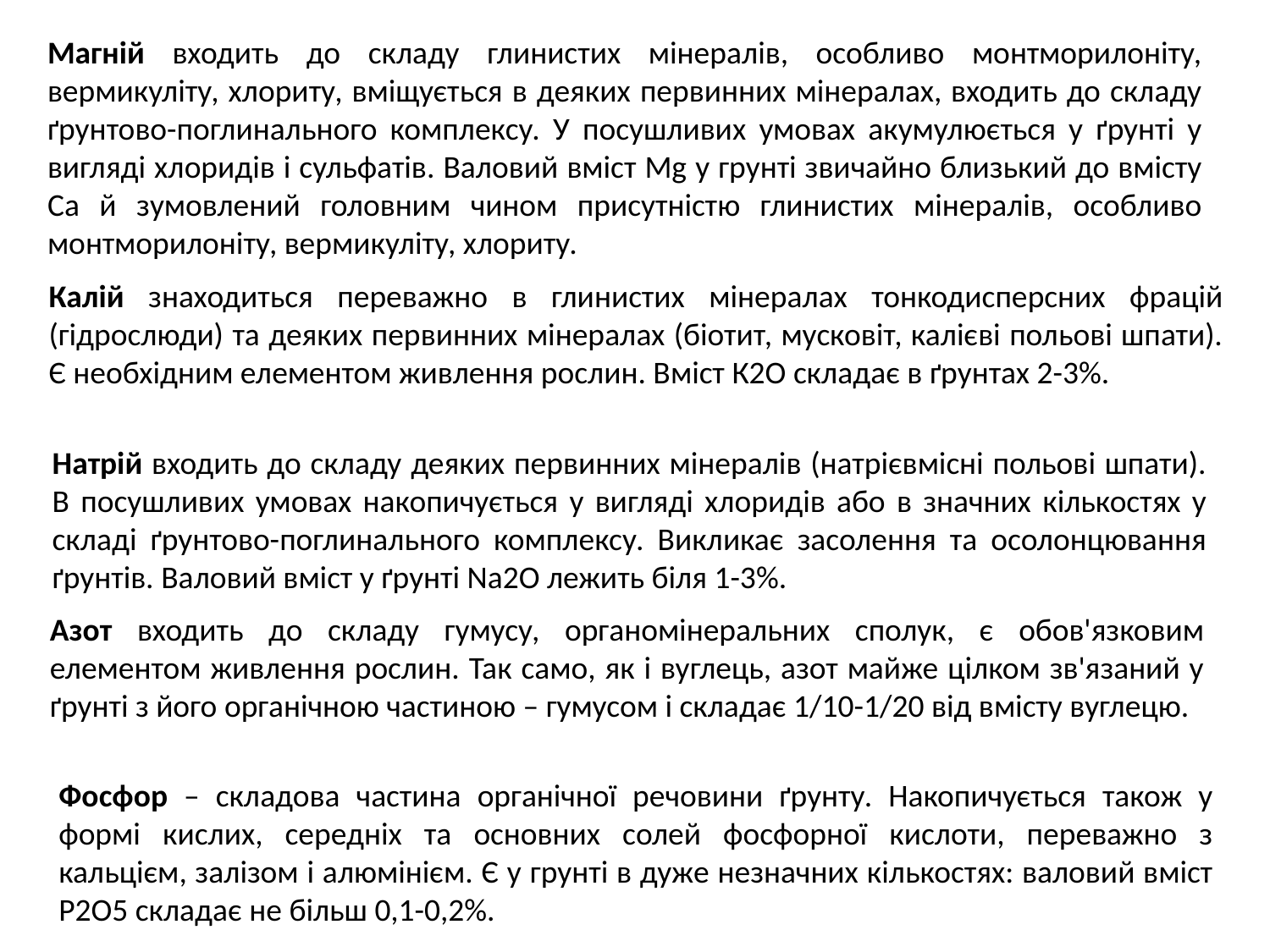

Магній входить до складу глинистих мінералів, особливо монтморилоніту, вермикуліту, хлориту, вміщується в деяких первинних мінералах, входить до складу ґрунтово-поглинального комплексу. У посушливих умовах акумулюється у ґрунті у вигляді хлоридів і сульфатів. Валовий вміст Mg у грунті звичайно близький до вмісту Са й зумовлений головним чином присутністю глинистих мінералів, особливо монтморилоніту, вермикуліту, хлориту.
Калій знаходиться переважно в глинистих мінералах тонкодисперсних фрацій (гідрослюди) та деяких первинних мінералах (біотит, мусковіт, калієві польові шпати). Є необхідним елементом живлення рослин. Вміст К2O складає в ґрунтах 2-3%.
Натрій входить до складу деяких первинних мінералів (натрієвмісні польові шпати). В посушливих умовах накопичується у вигляді хлоридів або в значних кількостях у складі ґрунтово-поглинального комплексу. Викликає засолення та осолонцювання ґрунтів. Валовий вміст у ґрунті Na2O лежить біля 1-3%.
Азот входить до складу гумусу, органомінеральних сполук, є обов'язковим елементом живлення рослин. Так само, як і вуглець, азот майже цілком зв'язаний у ґрунті з його органічною частиною – гумусом і складає 1/10-1/20 від вмісту вуглецю.
Фосфор – складова частина органічної речовини ґрунту. Накопичується також у формі кислих, середніх та основних солей фосфорної кислоти, переважно з кальцієм, залізом і алюмінієм. Є у грунті в дуже незначних кількостях: валовий вміст P2O5 складає не більш 0,1-0,2%.